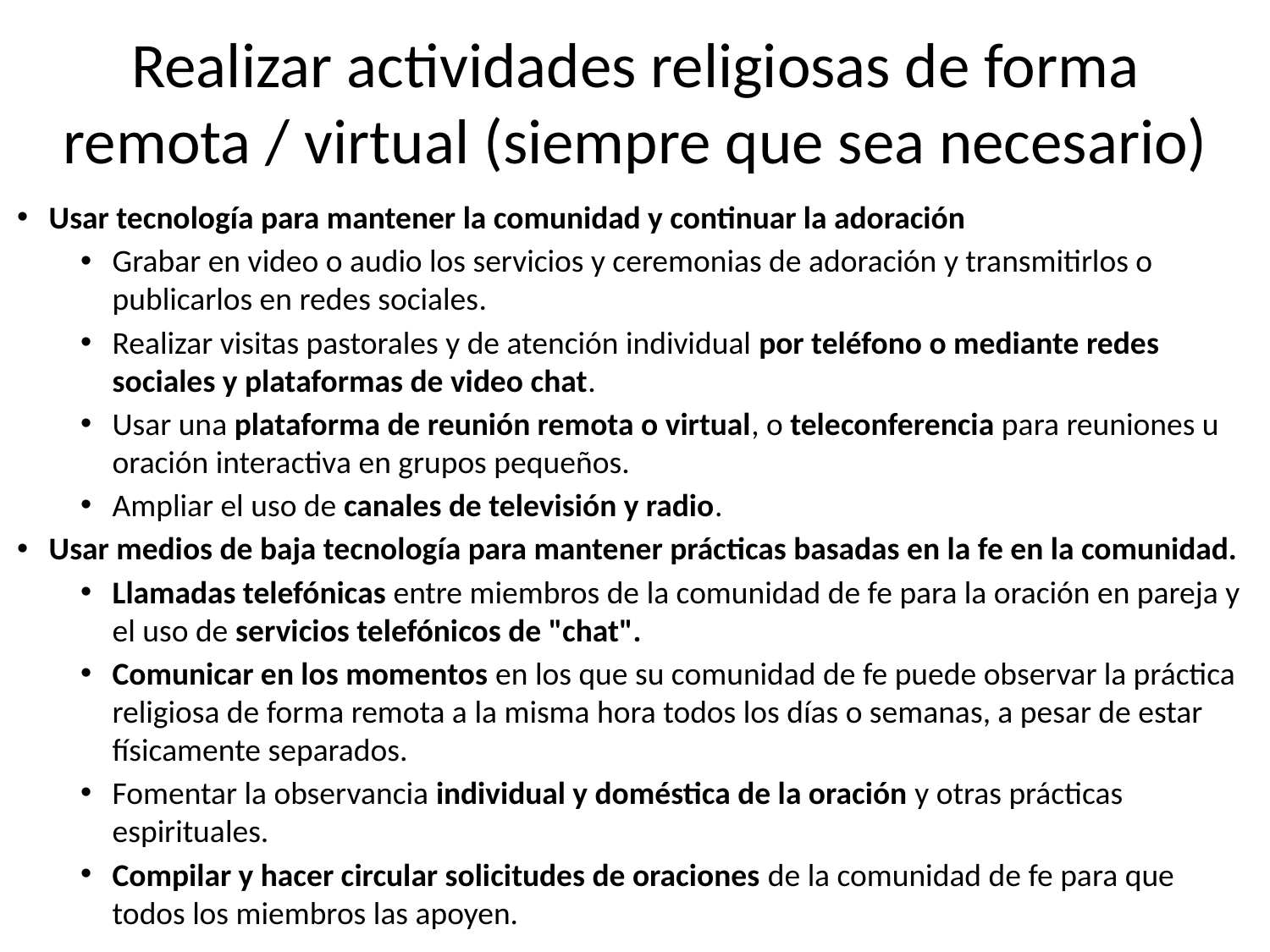

Realizar actividades religiosas de forma remota / virtual (siempre que sea necesario)
Usar tecnología para mantener la comunidad y continuar la adoración
Grabar en video o audio los servicios y ceremonias de adoración y transmitirlos o publicarlos en redes sociales.
Realizar visitas pastorales y de atención individual por teléfono o mediante redes sociales y plataformas de video chat.
Usar una plataforma de reunión remota o virtual, o teleconferencia para reuniones u oración interactiva en grupos pequeños.
Ampliar el uso de canales de televisión y radio.
Usar medios de baja tecnología para mantener prácticas basadas en la fe en la comunidad.
Llamadas telefónicas entre miembros de la comunidad de fe para la oración en pareja y el uso de servicios telefónicos de "chat".
Comunicar en los momentos en los que su comunidad de fe puede observar la práctica religiosa de forma remota a la misma hora todos los días o semanas, a pesar de estar físicamente separados.
Fomentar la observancia individual y doméstica de la oración y otras prácticas espirituales.
Compilar y hacer circular solicitudes de oraciones de la comunidad de fe para que todos los miembros las apoyen.